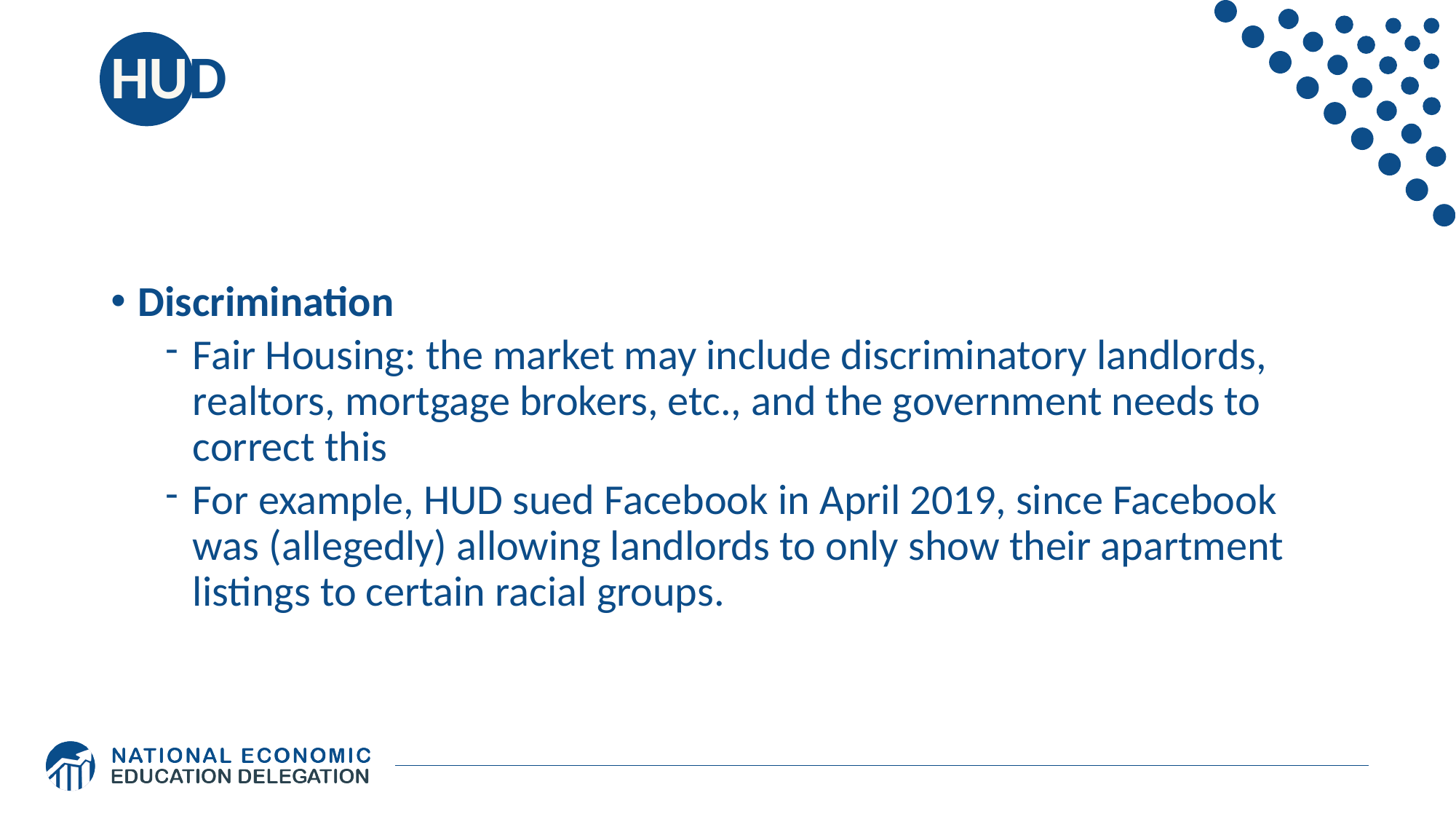

# HUD
Discrimination
Fair Housing: the market may include discriminatory landlords, realtors, mortgage brokers, etc., and the government needs to correct this
For example, HUD sued Facebook in April 2019, since Facebook was (allegedly) allowing landlords to only show their apartment listings to certain racial groups.